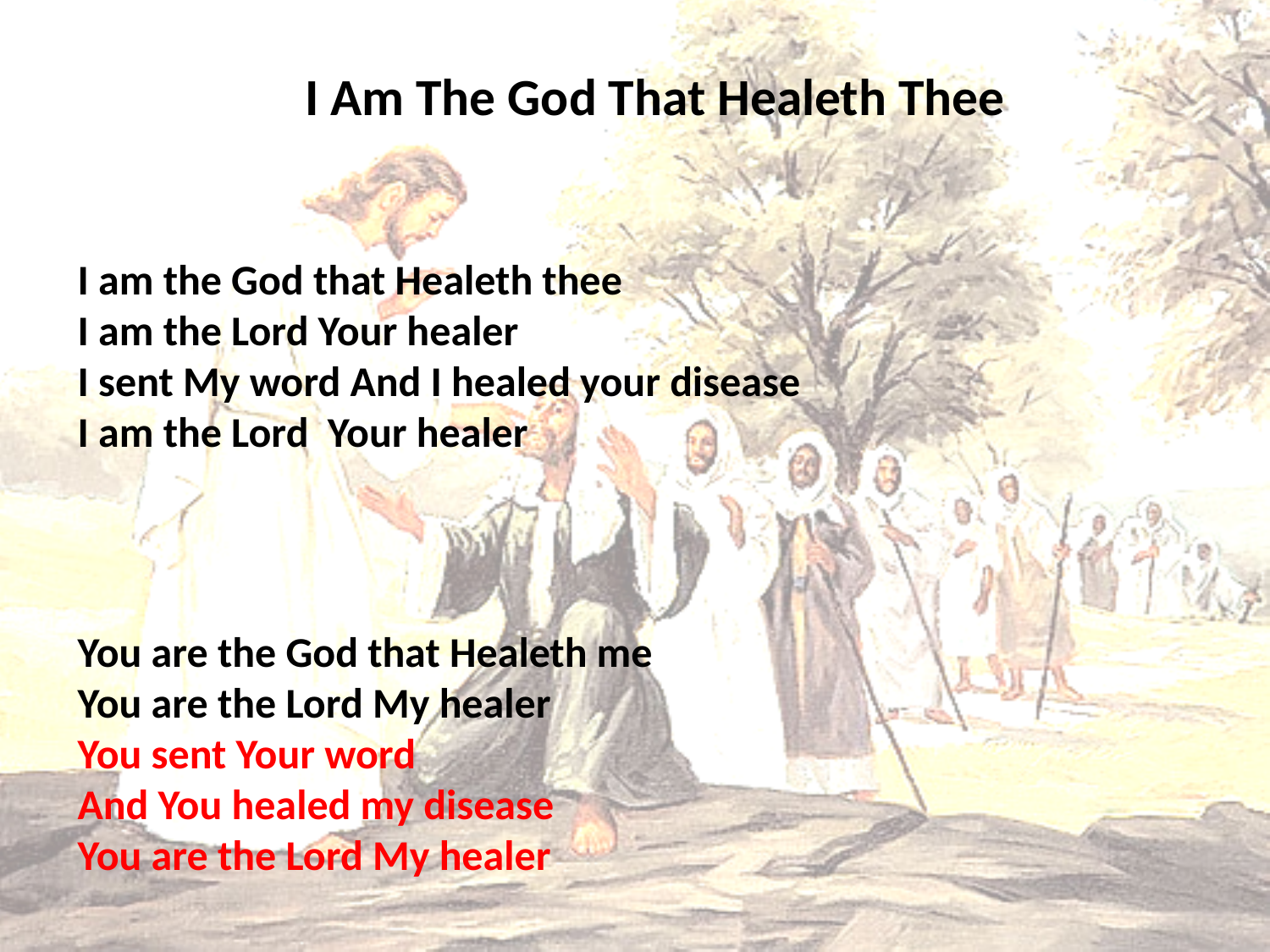

# I Am The God That Healeth Thee
I am the God that Healeth thee
I am the Lord Your healer
I sent My word And I healed your disease
I am the Lord  Your healer

You are the God that Healeth me
You are the Lord My healer
You sent Your word
And You healed my disease
You are the Lord My healer